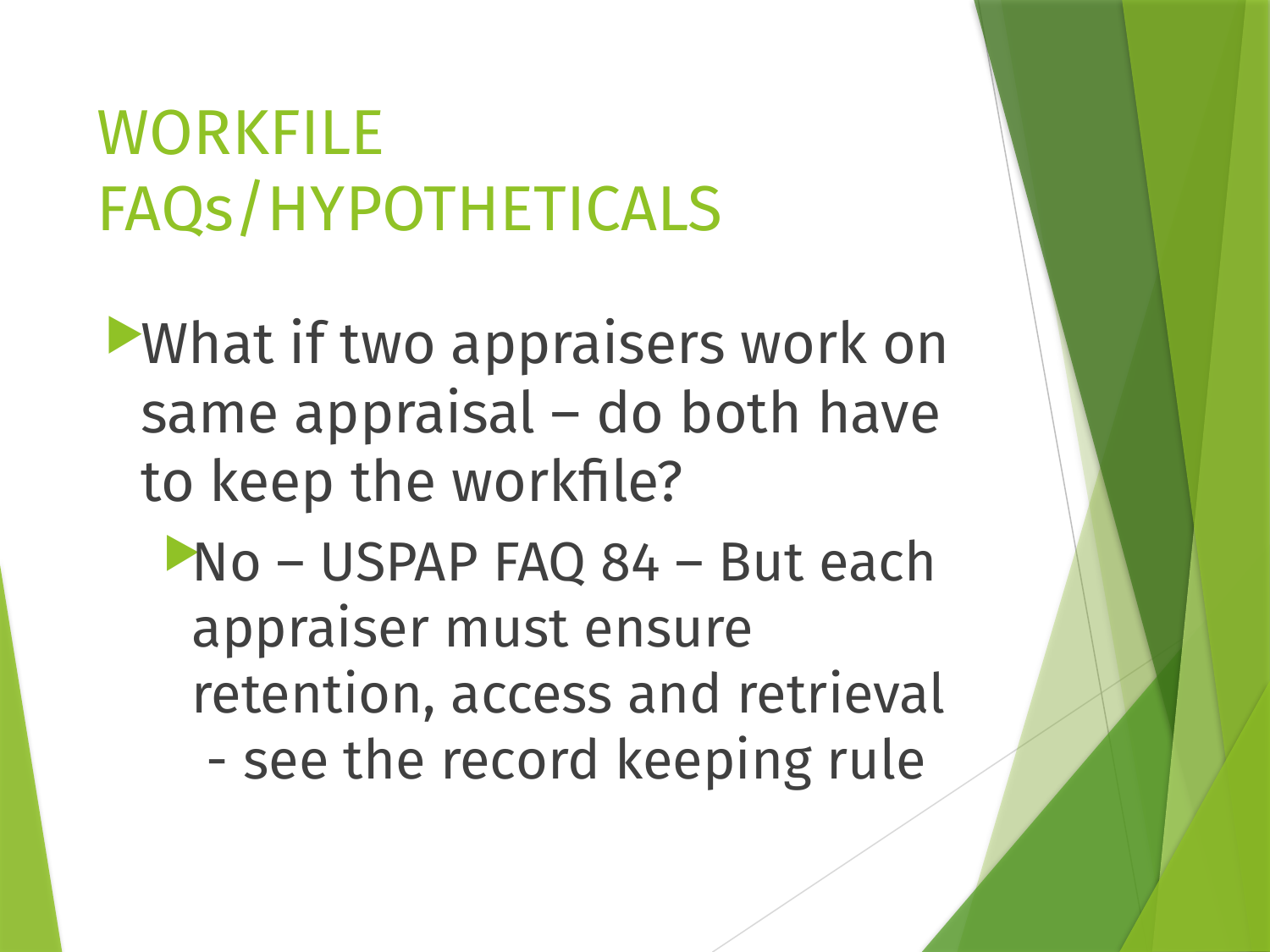

# WORKFILE FAQs/HYPOTHETICALS
What if two appraisers work on same appraisal – do both have to keep the workfile?
No – USPAP FAQ 84 – But each appraiser must ensure retention, access and retrieval  - see the record keeping rule